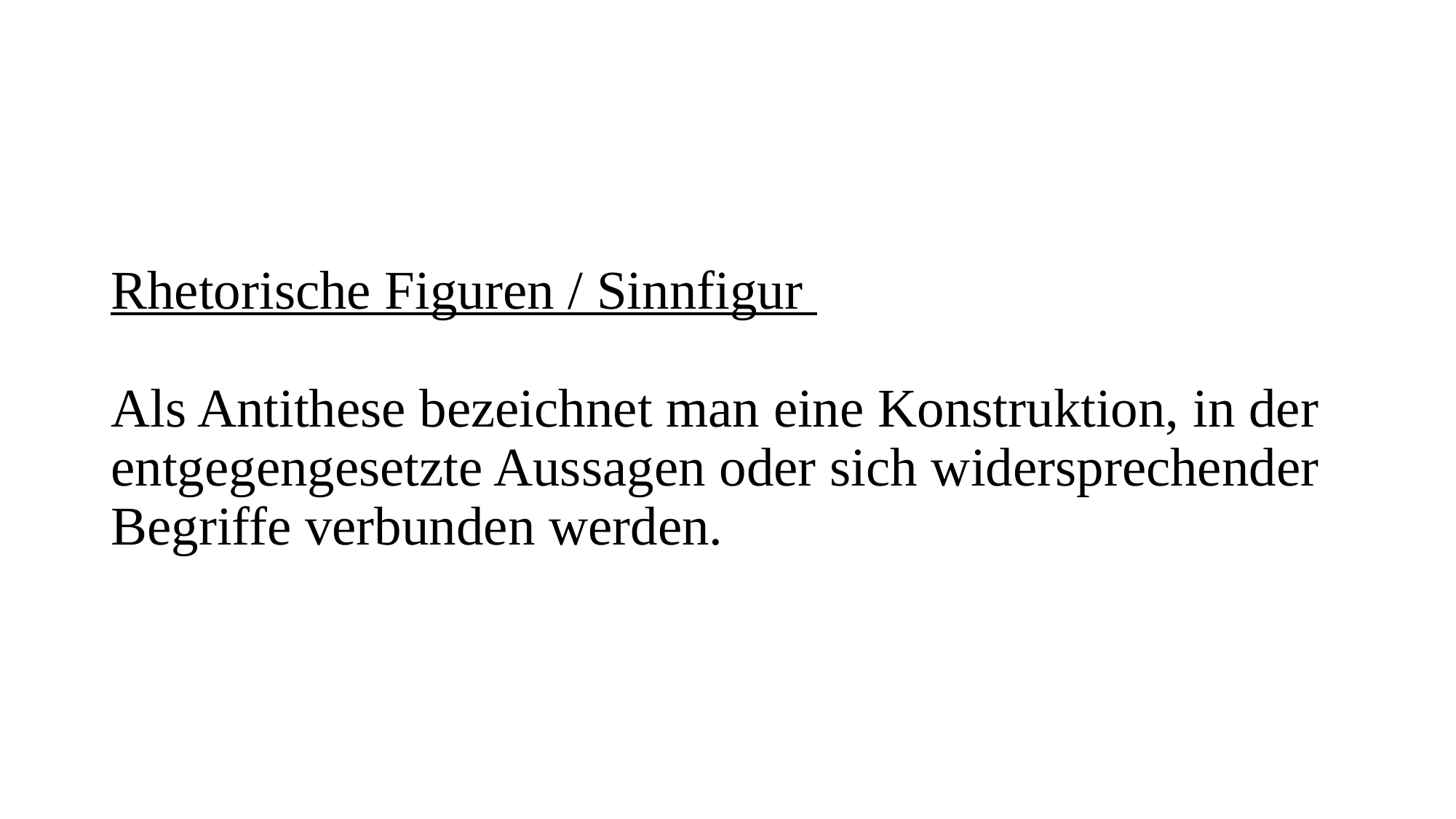

# Rhetorische Figuren / Sinnfigur Als Antithese bezeichnet man eine Konstruktion, in der entgegengesetzte Aussagen oder sich widersprechender Begriffe verbunden werden.